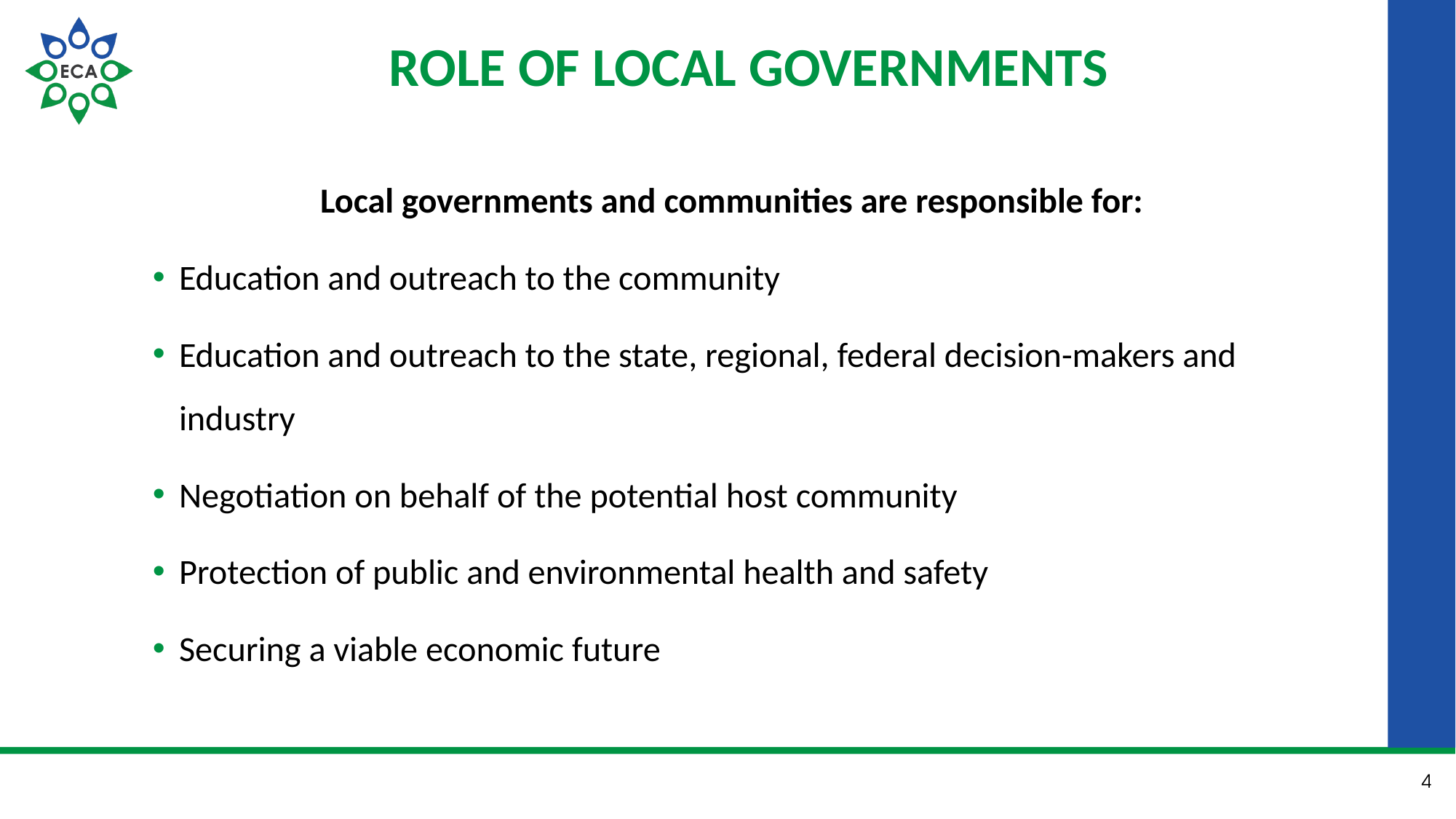

# Role of local governments
Local governments and communities are responsible for:
Education and outreach to the community
Education and outreach to the state, regional, federal decision-makers and industry
Negotiation on behalf of the potential host community
Protection of public and environmental health and safety
Securing a viable economic future

4